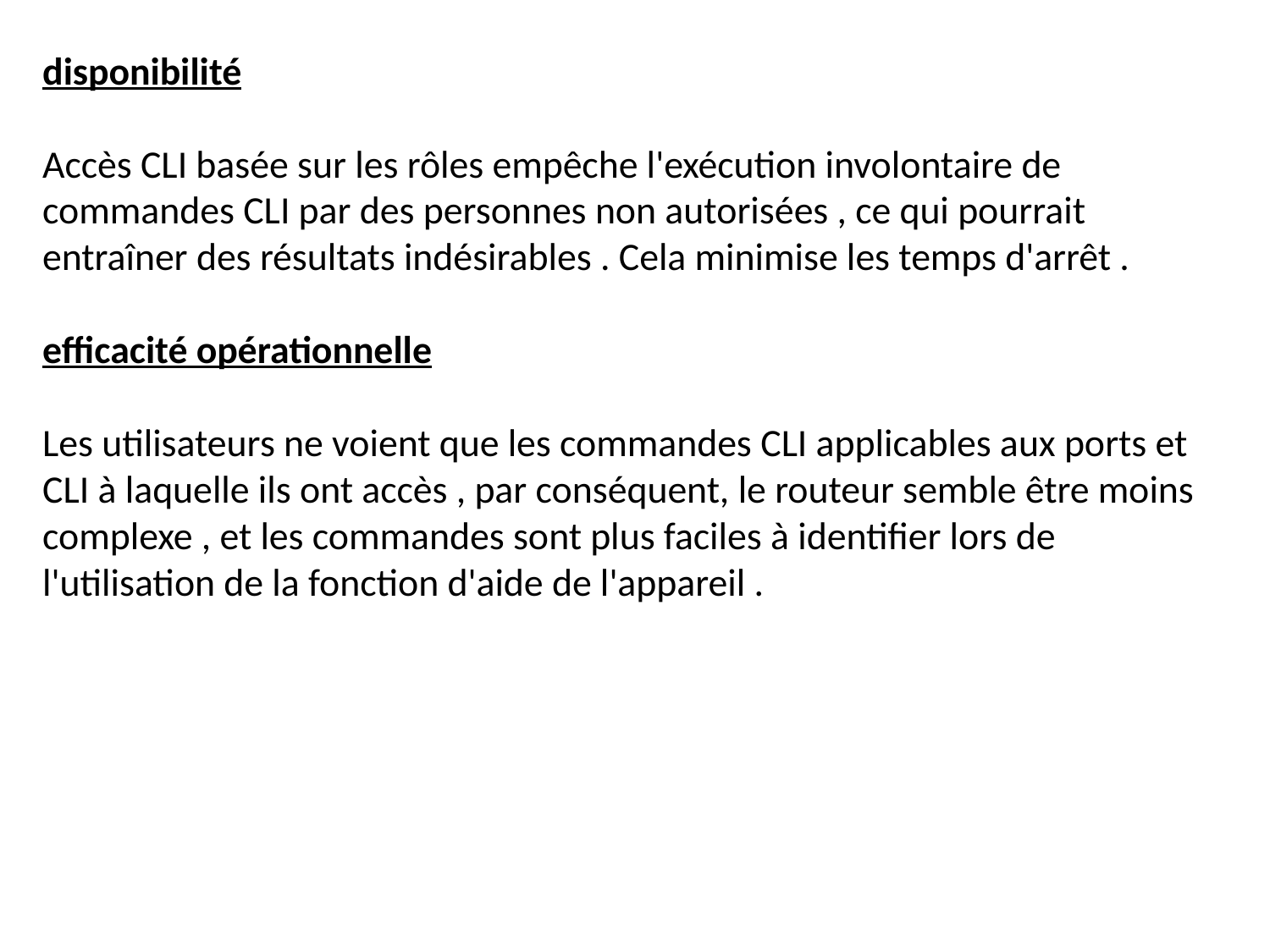

disponibilité
Accès CLI basée sur les rôles empêche l'exécution involontaire de commandes CLI par des personnes non autorisées , ce qui pourrait entraîner des résultats indésirables . Cela minimise les temps d'arrêt .
efficacité opérationnelle
Les utilisateurs ne voient que les commandes CLI applicables aux ports et CLI à laquelle ils ont accès , par conséquent, le routeur semble être moins complexe , et les commandes sont plus faciles à identifier lors de l'utilisation de la fonction d'aide de l'appareil .